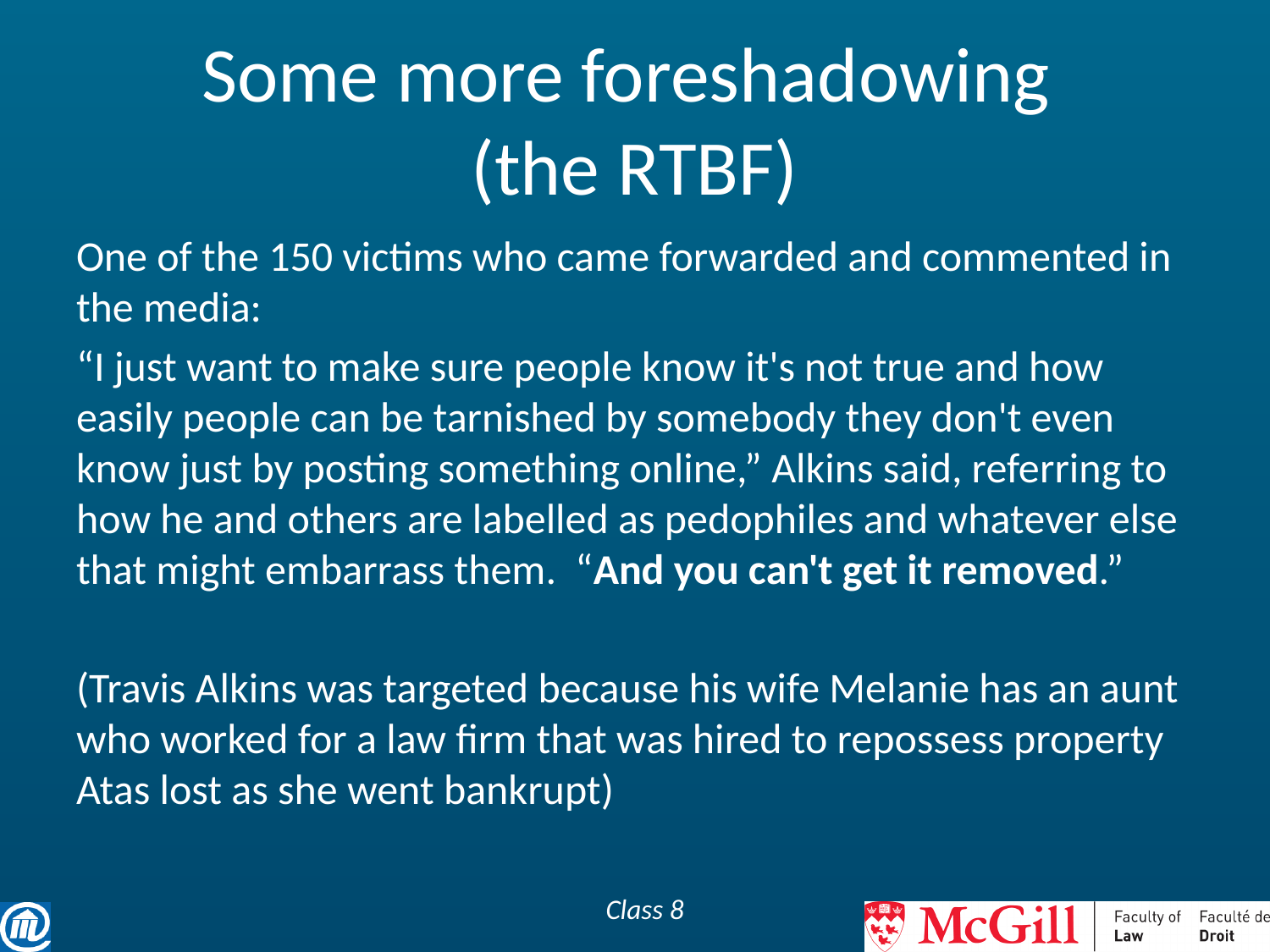

# Some more foreshadowing (the RTBF)
One of the 150 victims who came forwarded and commented in the media:
“I just want to make sure people know it's not true and how easily people can be tarnished by somebody they don't even know just by posting something online,” Alkins said, referring to how he and others are labelled as pedophiles and whatever else that might embarrass them.  “And you can't get it removed.”

(Travis Alkins was targeted because his wife Melanie has an aunt who worked for a law firm that was hired to repossess property Atas lost as she went bankrupt)
Class 8